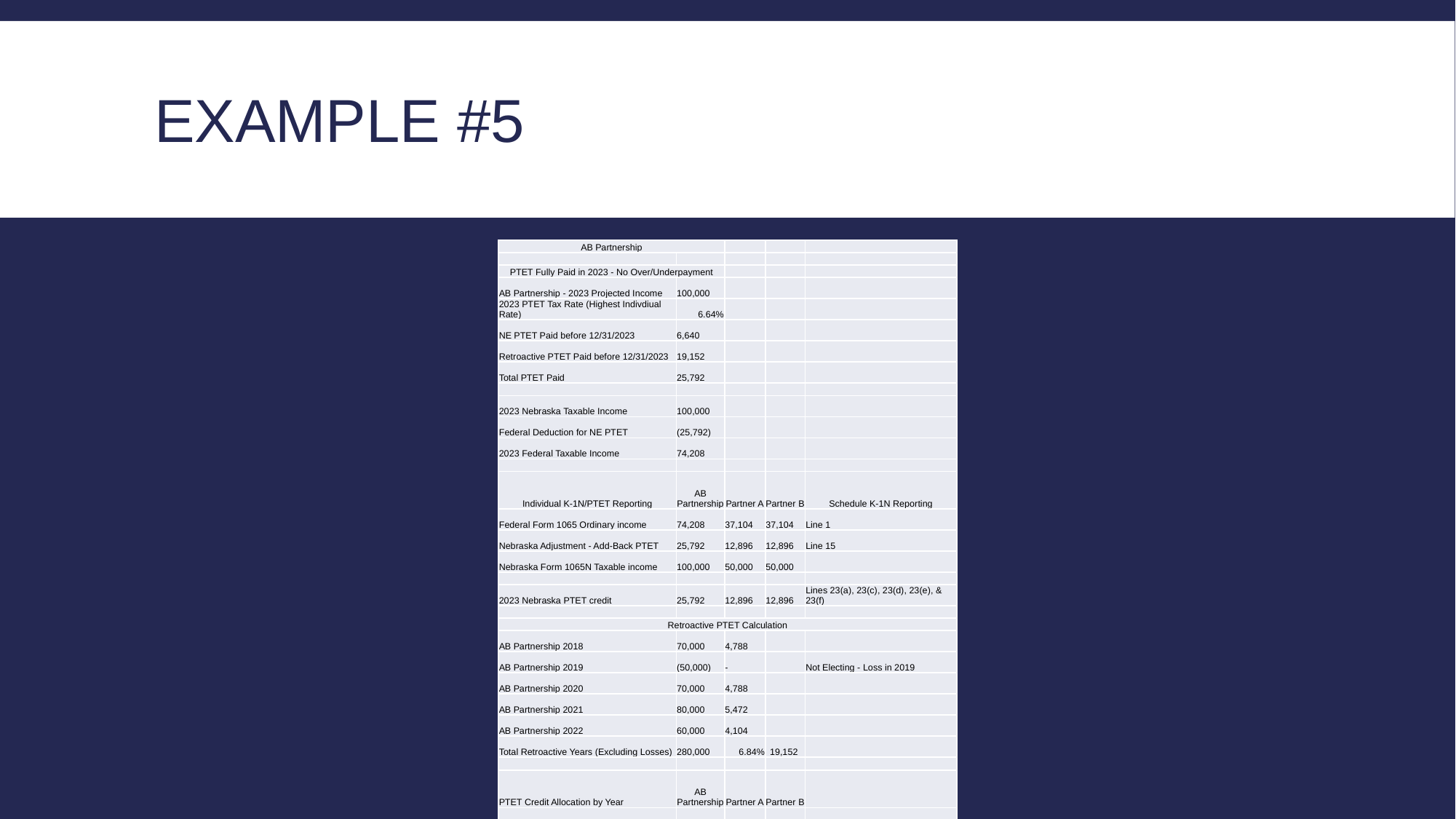

# EXAMPLE #5
| AB Partnership |  |  |  |  |
| --- | --- | --- | --- | --- |
|  |  |  |  |  |
| PTET Fully Paid in 2023 - No Over/Underpayment |  |  |  |  |
| AB Partnership - 2023 Projected Income | 100,000 |  |  |  |
| 2023 PTET Tax Rate (Highest Indivdiual Rate) | 6.64% |  |  |  |
| NE PTET Paid before 12/31/2023 | 6,640 |  |  |  |
| Retroactive PTET Paid before 12/31/2023 | 19,152 |  |  |  |
| Total PTET Paid | 25,792 |  |  |  |
|  |  |  |  |  |
| 2023 Nebraska Taxable Income | 100,000 |  |  |  |
| Federal Deduction for NE PTET | (25,792) |  |  |  |
| 2023 Federal Taxable Income | 74,208 |  |  |  |
|  |  |  |  |  |
| Individual K-1N/PTET Reporting | AB Partnership | Partner A | Partner B | Schedule K-1N Reporting |
| Federal Form 1065 Ordinary income | 74,208 | 37,104 | 37,104 | Line 1 |
| Nebraska Adjustment - Add-Back PTET | 25,792 | 12,896 | 12,896 | Line 15 |
| Nebraska Form 1065N Taxable income | 100,000 | 50,000 | 50,000 |  |
|  |  |  |  |  |
| 2023 Nebraska PTET credit | 25,792 | 12,896 | 12,896 | Lines 23(a), 23(c), 23(d), 23(e), & 23(f) |
|  |  |  |  |  |
| Retroactive PTET Calculation |  |  |  |  |
| AB Partnership 2018 | 70,000 | 4,788 |  |  |
| AB Partnership 2019 | (50,000) | - |  | Not Electing - Loss in 2019 |
| AB Partnership 2020 | 70,000 | 4,788 |  |  |
| AB Partnership 2021 | 80,000 | 5,472 |  |  |
| AB Partnership 2022 | 60,000 | 4,104 |  |  |
| Total Retroactive Years (Excluding Losses) | 280,000 | 6.84% | 19,152 |  |
|  |  |  |  |  |
| PTET Credit Allocation by Year | AB Partnership | Partner A | Partner B |  |
| 2018 | 4,788 | 2,394 | 2,394 |  |
| 2019 | - | - | - |  |
| 2020 | 4,788 | 2,394 | 2,394 |  |
| 2021 | 5,472 | 2,736 | 2,736 |  |
| 2022 | 4,104 | 2,052 | 2,052 |  |
| 2023 | 6,640 | 3,320 | 3,320 |  |
| Total | 25,792 | 12,896 | 12,896 |  |